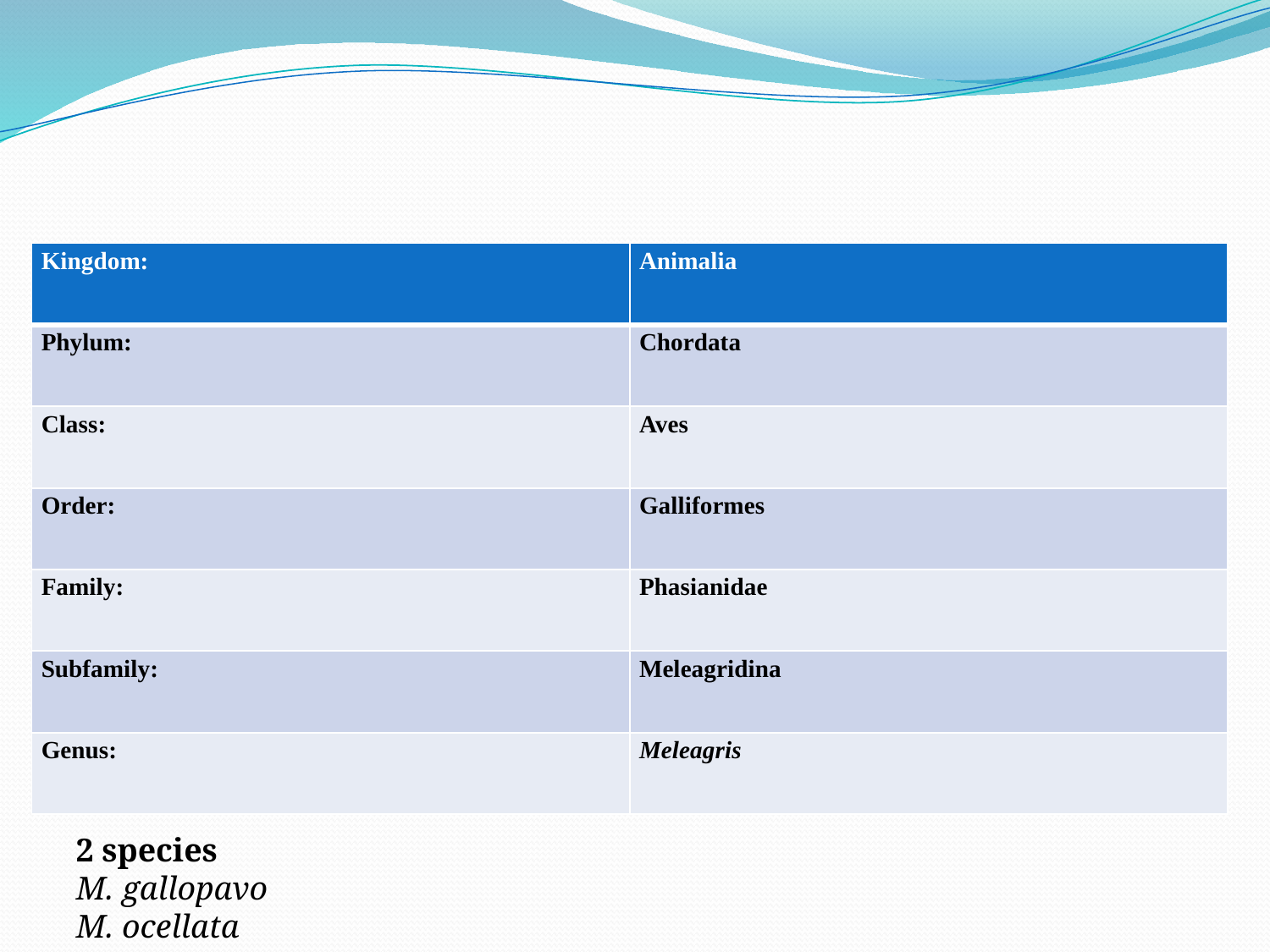

# Zoological Classification
| Kingdom: | Animalia |
| --- | --- |
| Phylum: | Chordata |
| Class: | Aves |
| Order: | Galliformes |
| Family: | Phasianidae |
| Subfamily: | Meleagridina |
| Genus: | Meleagris |
2 species
M. gallopavo
M. ocellata